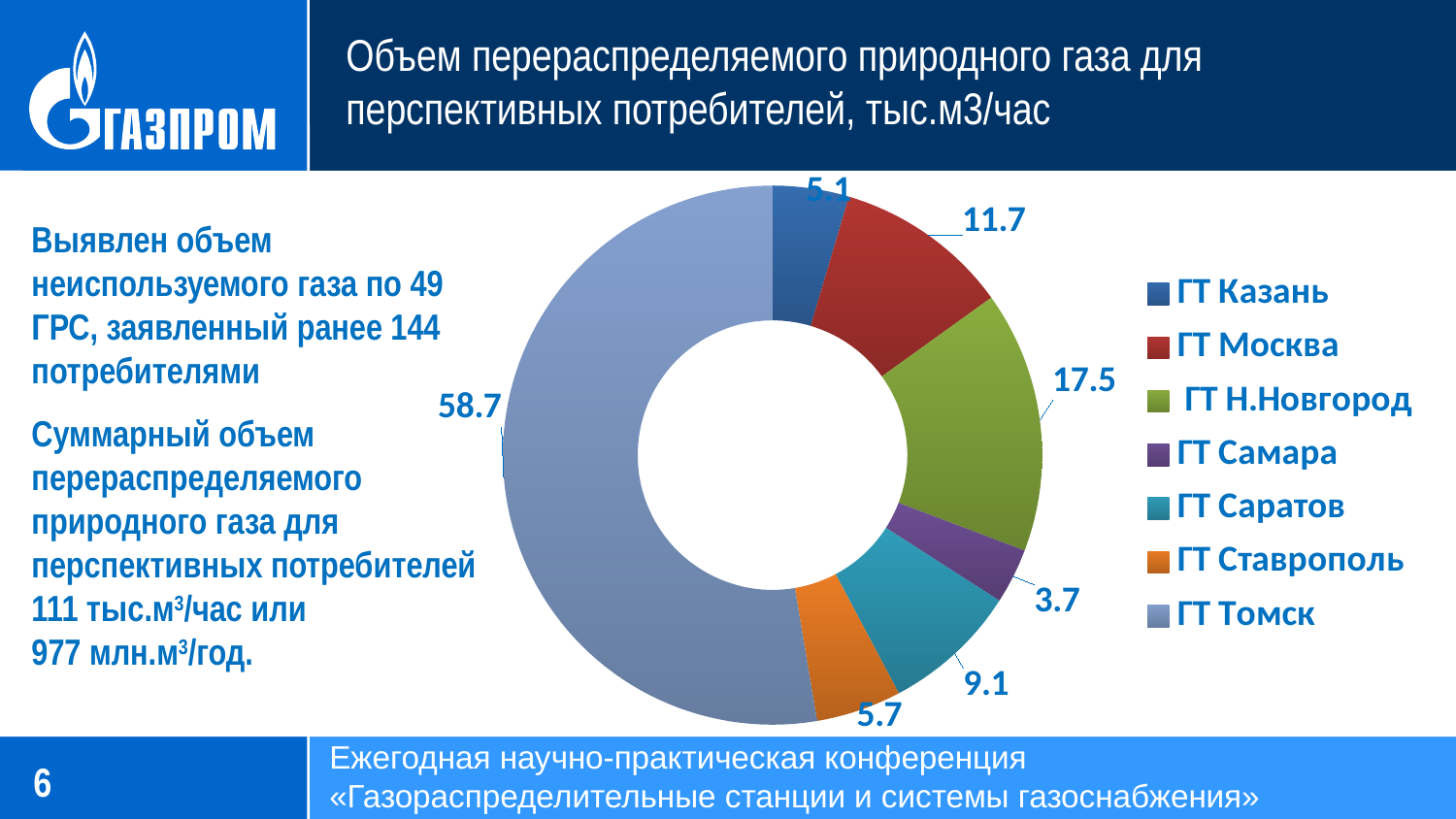

Объем перераспределяемого природного газа для перспективных потребителей, тыс.м3/час

### Chart

| Category |  |
|---|---|
| ГТ Казань  | 5.1 |
| ГТ Москва  | 11.7 |
|  ГТ Н.Новгород | 17.5 |
| ГТ Самара  | 3.7 |
| ГТ Саратов | 9.1 |
| ГТ Ставрополь  | 5.7 |
| ГТ Томск  | 58.7 |
Выявлен объем неиспользуемого газа по 49 ГРС, заявленный ранее 144 потребителями
Суммарный объем перераспределяемого природного газа для перспективных потребителей 111 тыс.м3/час или
977 млн.м3/год.
Ежегодная научно-практическая конференция
«Газораспределительные станции и системы газоснабжения»